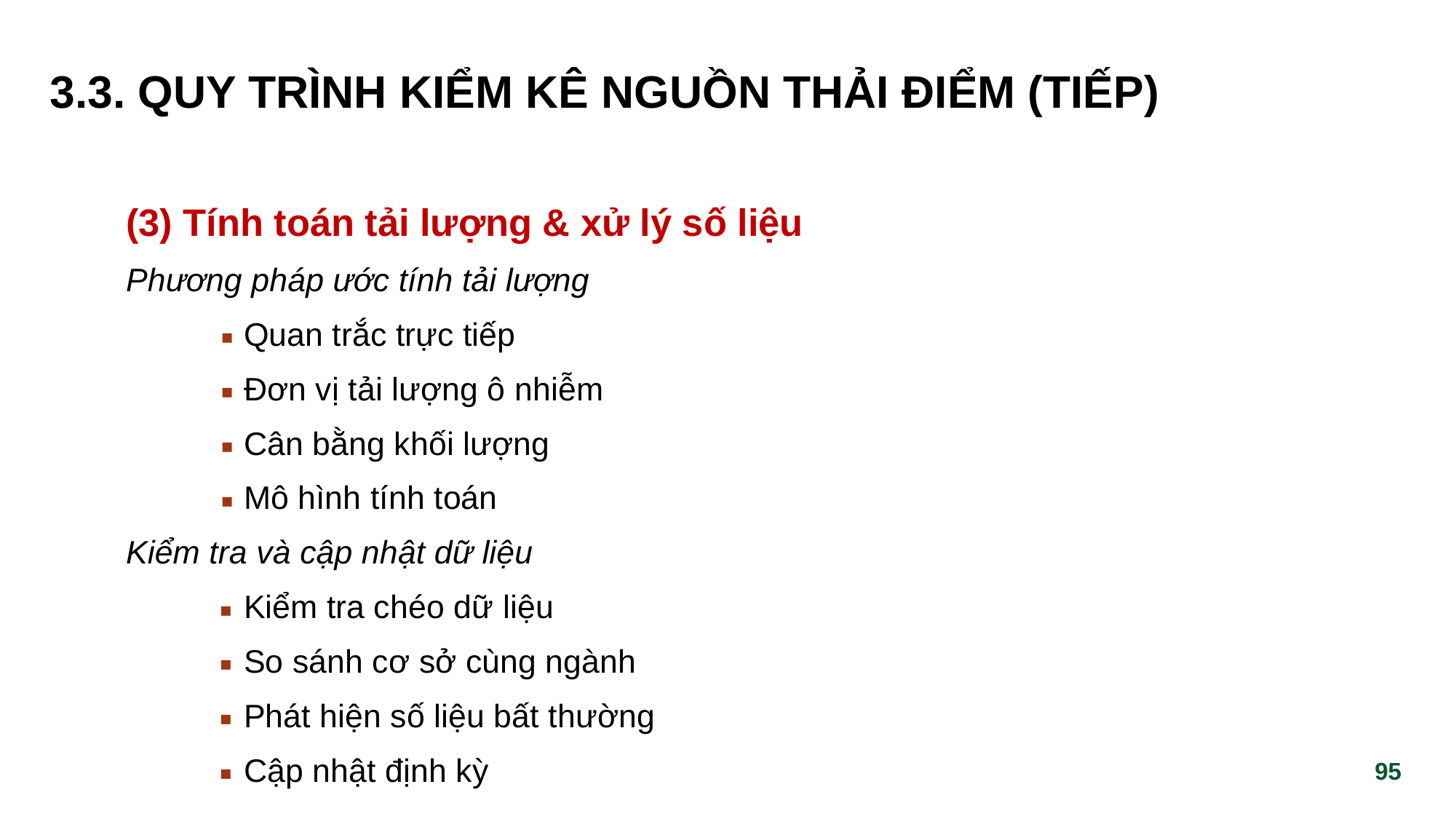

# 3.3. QUY TRÌNH KIỂM KÊ NGUỒN THẢI ĐIỂM (tiếp)
(3) Tính toán tải lượng & xử lý số liệu
Phương pháp ước tính tải lượng
Quan trắc trực tiếp
Đơn vị tải lượng ô nhiễm
Cân bằng khối lượng
Mô hình tính toán
Kiểm tra và cập nhật dữ liệu
Kiểm tra chéo dữ liệu
So sánh cơ sở cùng ngành
Phát hiện số liệu bất thường
Cập nhật định kỳ
95
95